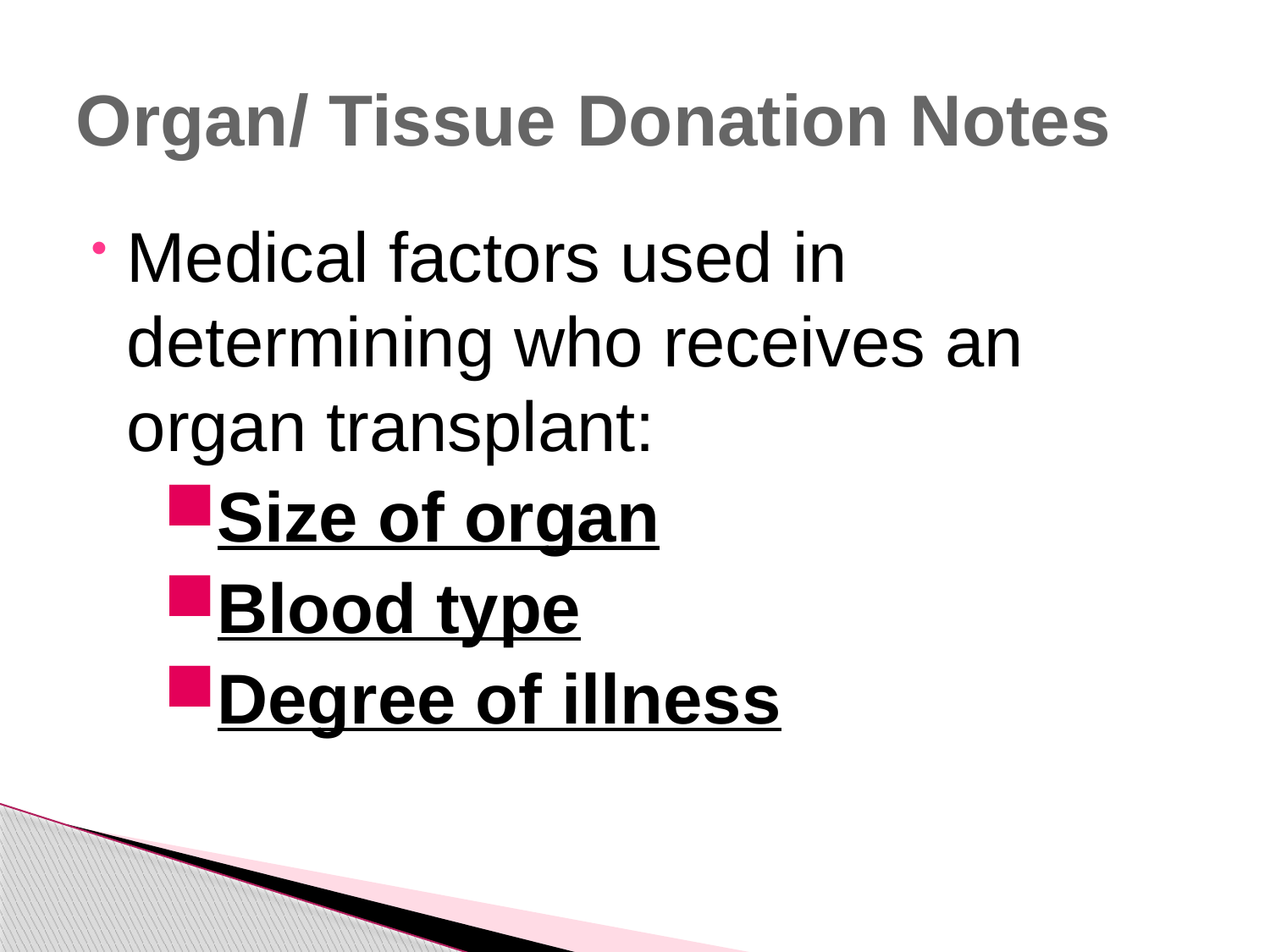

# Organ/ Tissue Donation Notes
Medical factors used in determining who receives an organ transplant:
Size of organ
Blood type
Degree of illness